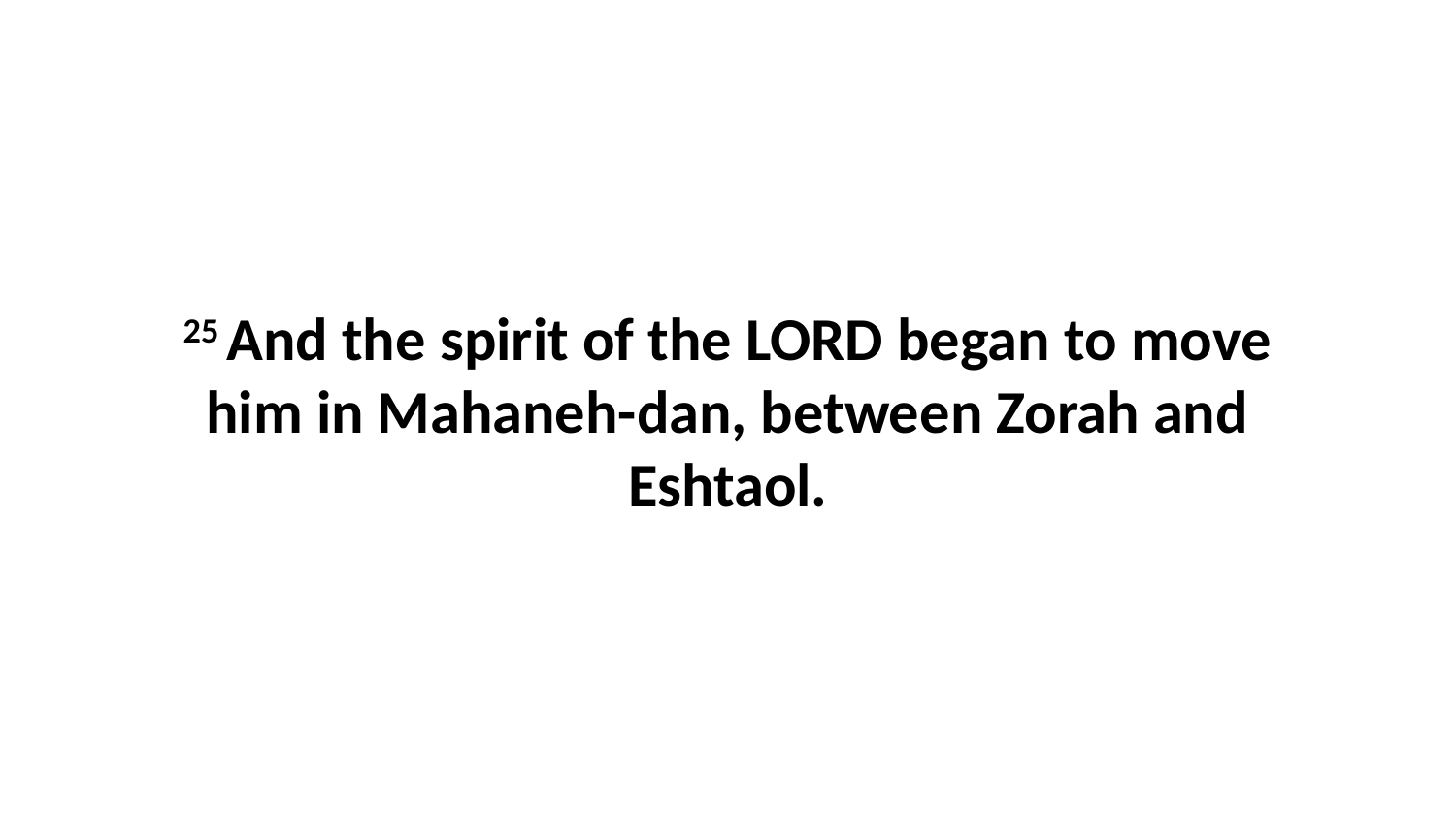

25 And the spirit of the LORD began to move him in Mahaneh-dan, between Zorah and Eshtaol.